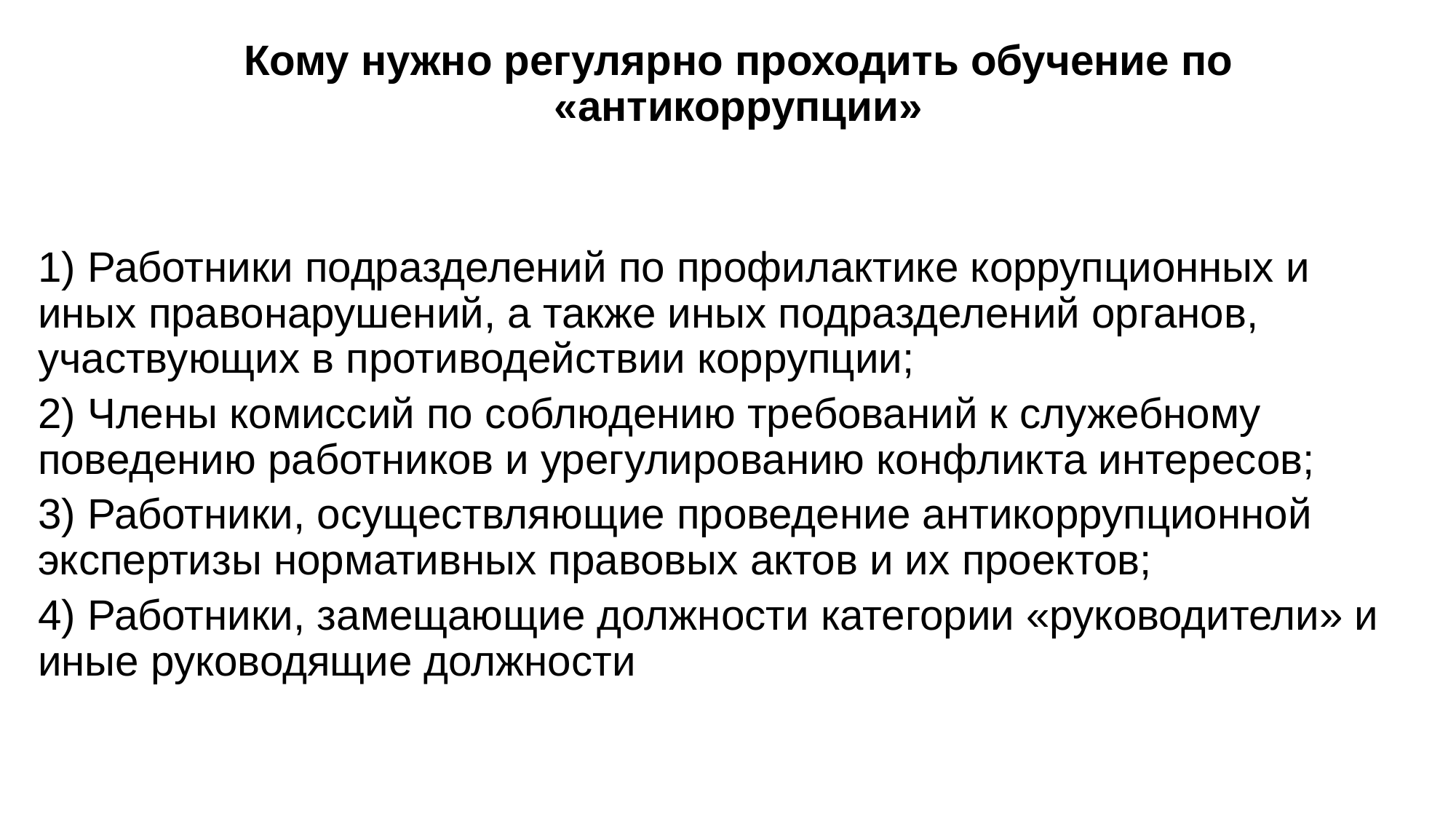

# Кому нужно регулярно проходить обучение по «антикоррупции»
1) Работники подразделений по профилактике коррупционных и иных правонарушений, а также иных подразделений органов, участвующих в противодействии коррупции;
2) Члены комиссий по соблюдению требований к служебному поведению работников и урегулированию конфликта интересов;
3) Работники, осуществляющие проведение антикоррупционной экспертизы нормативных правовых актов и их проектов;
4) Работники, замещающие должности категории «руководители» и иные руководящие должности